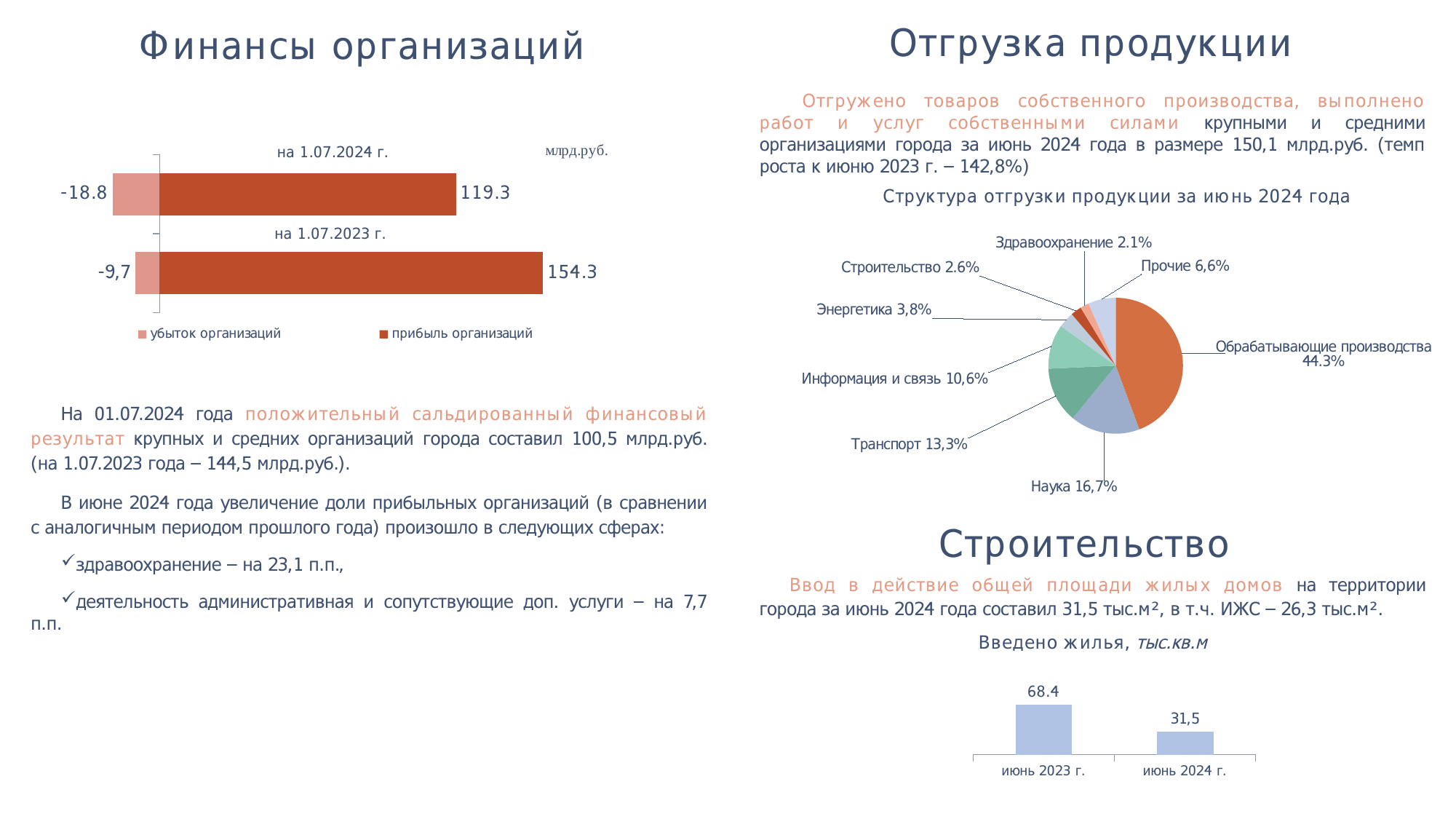

Финансы организаций
Отгрузка продукции
Отгружено товаров собственного производства, выполнено работ и услуг собственными силами крупными и средними организациями города за июнь 2024 года в размере 150,1 млрд.руб. (темп роста к июню 2023 г. – 142,8%)

### Chart

| Category | прибыль организаций | убыток организаций |
|---|---|---|
| на 1.07.23 | 154.3 | -9.700000000000001 |
| на 1.07.24 | 119.3 | -18.8 |

### Chart

| Category | Продажи |
|---|---|
| Обрабатывающие производства | 0.443 |
| Наука | 0.167 |
| Транспорт | 0.133 |
| Информация и связь | 0.10600000000000002 |
| Энергетика | 0.038 |
| Строительство | 0.026 |
| Здравоохранение | 0.02100000000000001 |
| Прочие | 0.066 |
На 01.07.2024 года положительный сальдированный финансовый результат крупных и средних организаций города составил 100,5 млрд.руб. (на 1.07.2023 года – 144,5 млрд.руб.).
В июне 2024 года увеличение доли прибыльных организаций (в сравнении с аналогичным периодом прошлого года) произошло в следующих сферах:
здравоохранение – на 23,1 п.п.,
деятельность административная и сопутствующие доп. услуги – на 7,7 п.п.

Строительство
Ввод в действие общей площади жилых домов на территории города за июнь 2024 года составил 31,5 тыс.м², в т.ч. ИЖС – 26,3 тыс.м².
Введено жилья, тыс.кв.м

### Chart

| Category | Ввод в действие жилья, тыс. кв. м |
|---|---|
| июнь 2023 г. | 68.4 |
| июнь 2024 г. | 31.5 |